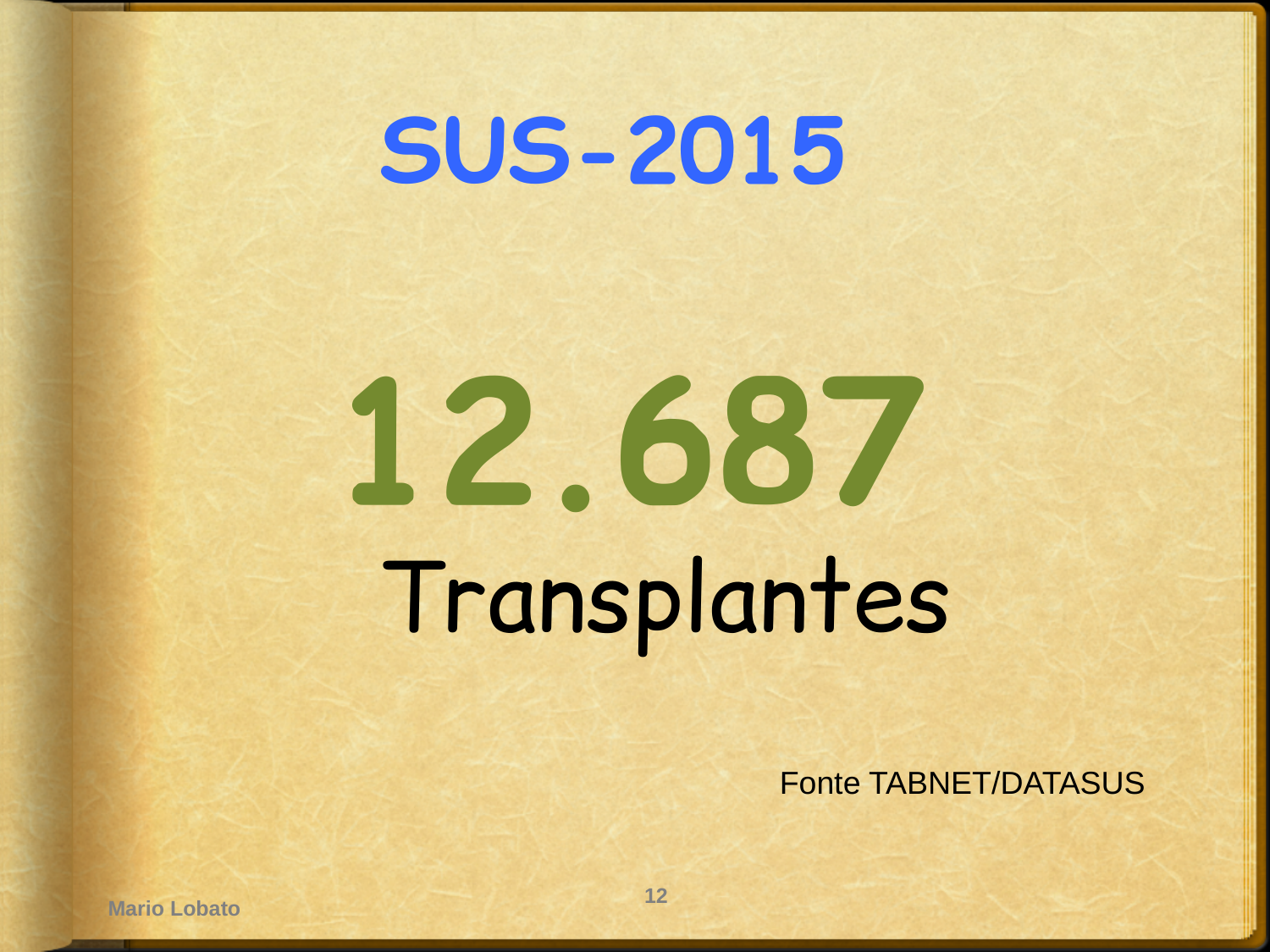

SUS-2015
12.687
Transplantes
Fonte TABNET/DATASUS
Mario Lobato
12